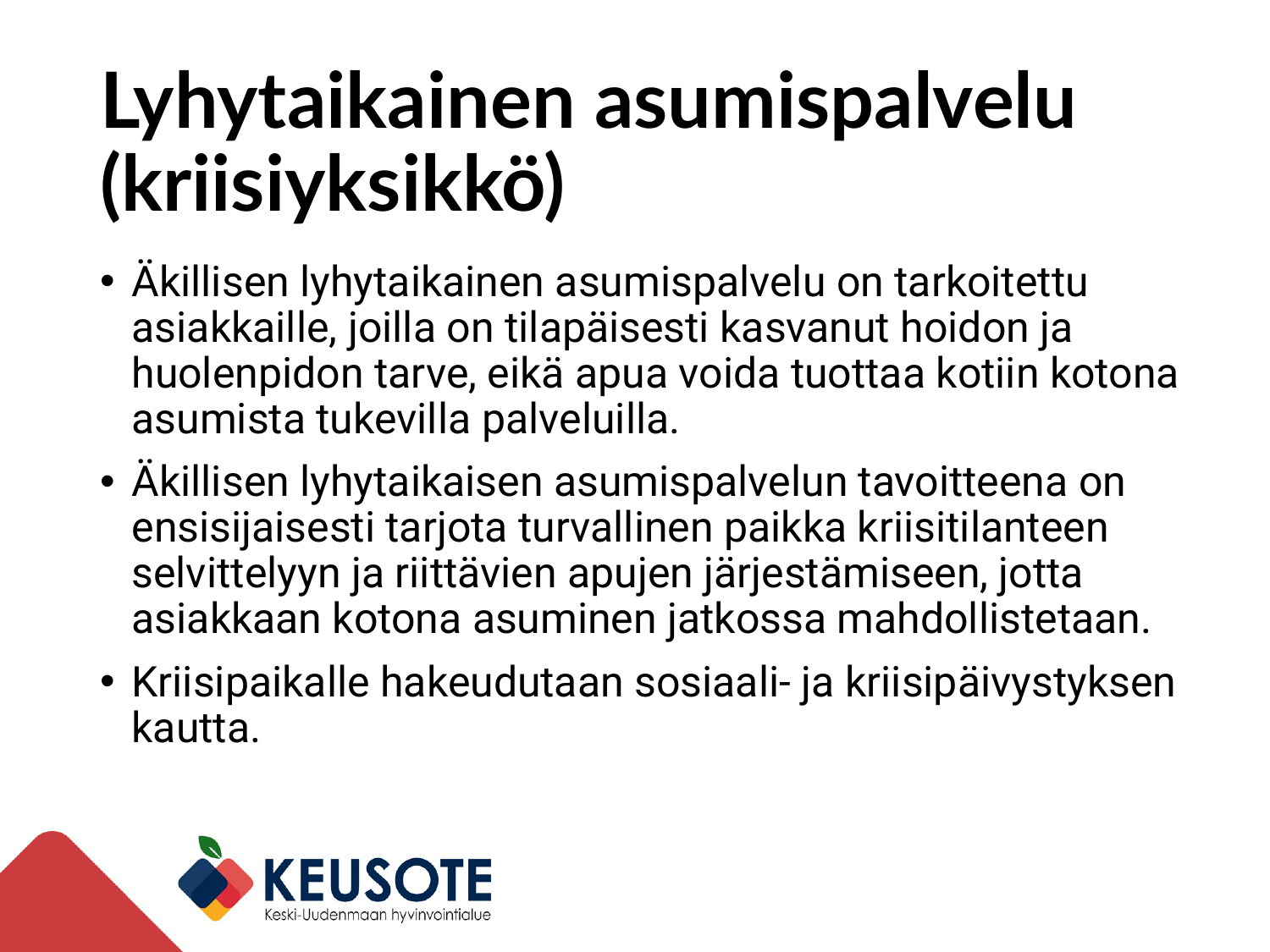

# Lyhytaikainen asumispalvelu (kriisiyksikkö)
Äkillisen lyhytaikainen asumispalvelu on tarkoitettu asiakkaille, joilla on tilapäisesti kasvanut hoidon ja huolenpidon tarve, eikä apua voida tuottaa kotiin kotona asumista tukevilla palveluilla.
Äkillisen lyhytaikaisen asumispalvelun tavoitteena on ensisijaisesti tarjota turvallinen paikka kriisitilanteen selvittelyyn ja riittävien apujen järjestämiseen, jotta asiakkaan kotona asuminen jatkossa mahdollistetaan.
Kriisipaikalle hakeudutaan sosiaali- ja kriisipäivystyksen kautta.